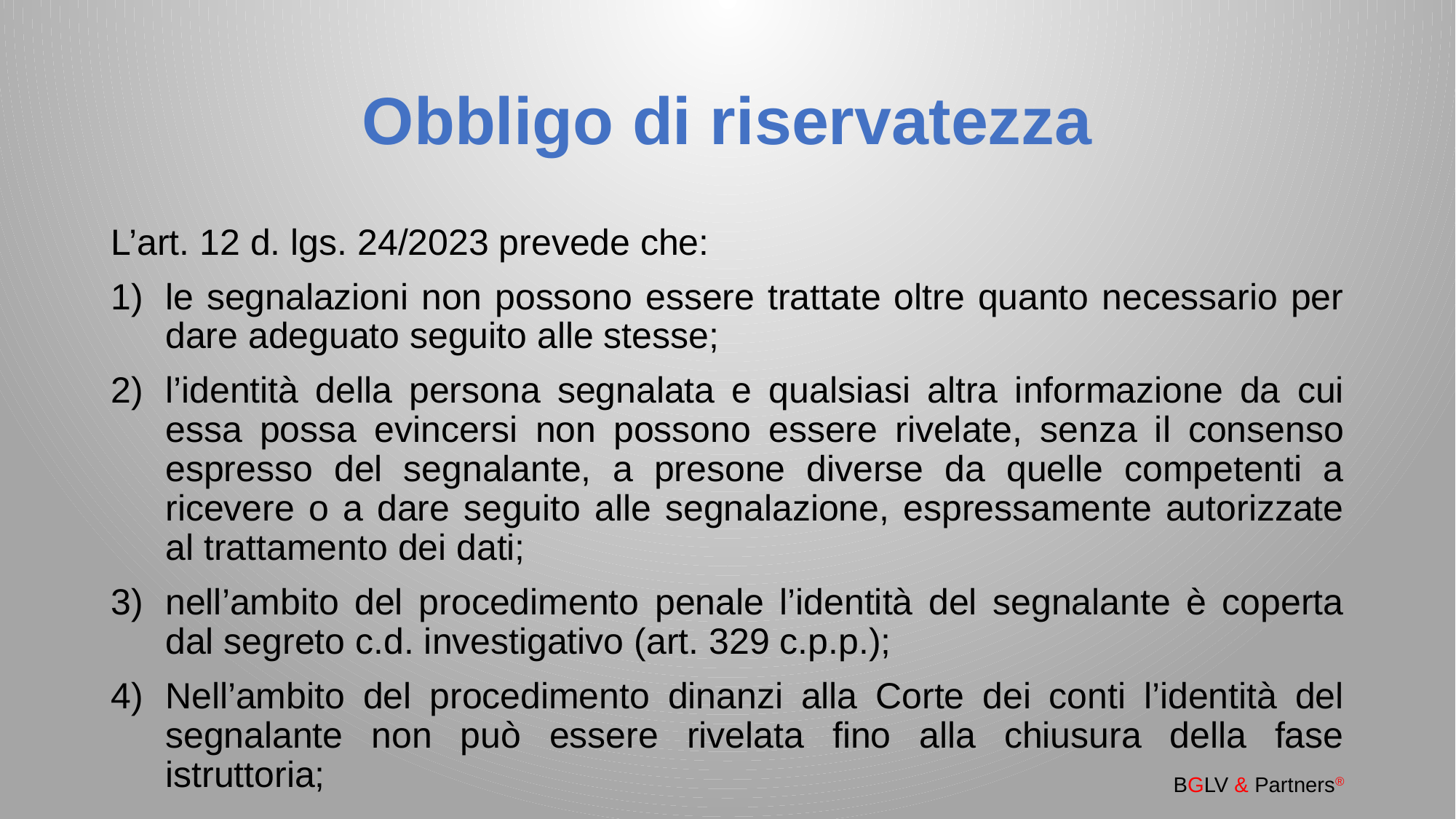

# Obbligo di riservatezza
L’art. 12 d. lgs. 24/2023 prevede che:
le segnalazioni non possono essere trattate oltre quanto necessario per dare adeguato seguito alle stesse;
l’identità della persona segnalata e qualsiasi altra informazione da cui essa possa evincersi non possono essere rivelate, senza il consenso espresso del segnalante, a presone diverse da quelle competenti a ricevere o a dare seguito alle segnalazione, espressamente autorizzate al trattamento dei dati;
nell’ambito del procedimento penale l’identità del segnalante è coperta dal segreto c.d. investigativo (art. 329 c.p.p.);
Nell’ambito del procedimento dinanzi alla Corte dei conti l’identità del segnalante non può essere rivelata fino alla chiusura della fase istruttoria;

BGLV & Partners®